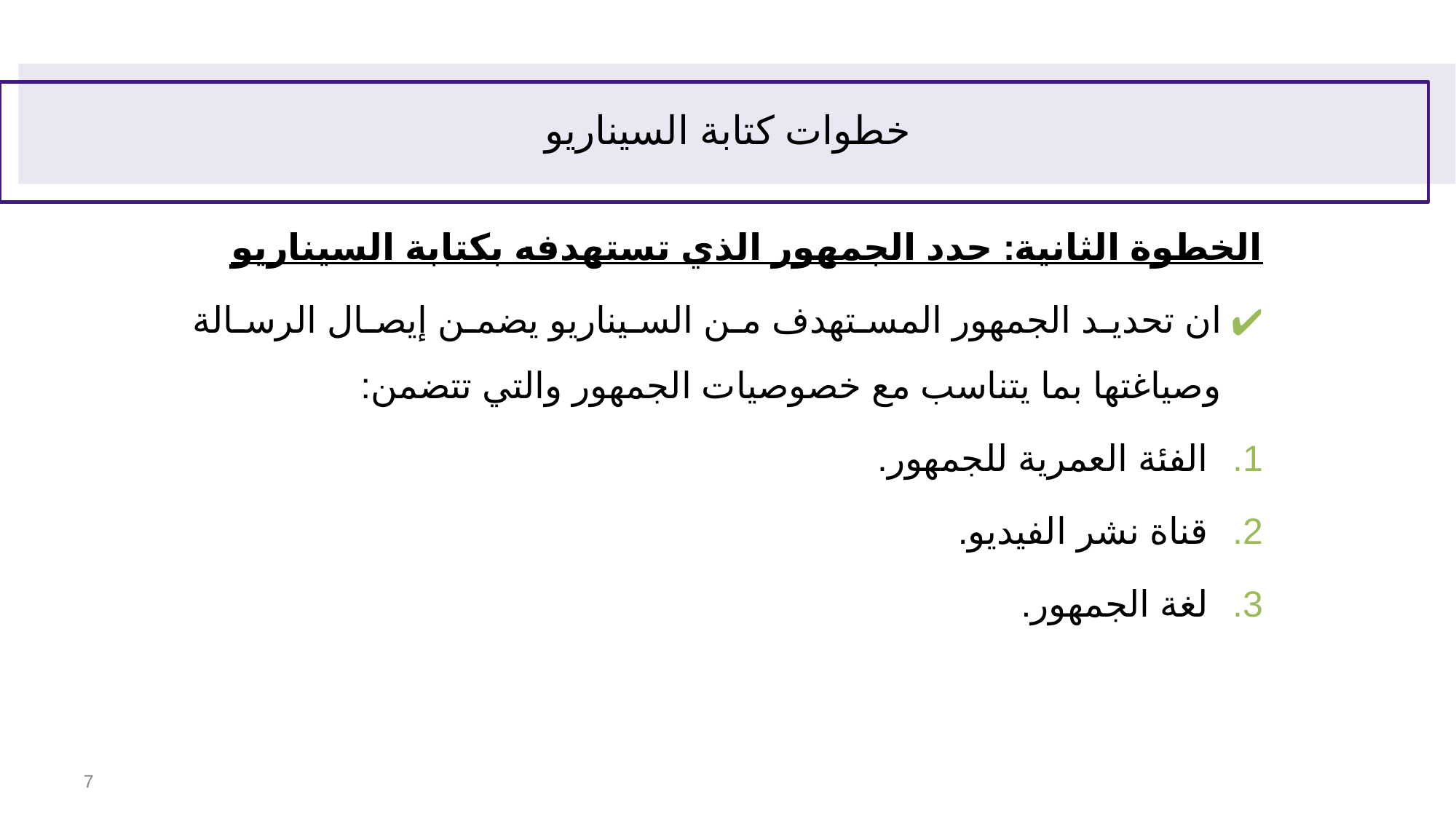

# خطوات كتابة السيناريو

الخطوة الثانية: حدد الجمهور الذي تستهدفه بكتابة السيناريو
ان تحديد الجمهور المستهدف من السيناريو يضمن إيصال الرسالة وصياغتها بما يتناسب مع خصوصيات الجمهور والتي تتضمن:
الفئة العمرية للجمهور.
قناة نشر الفيديو.
لغة الجمهور.

7